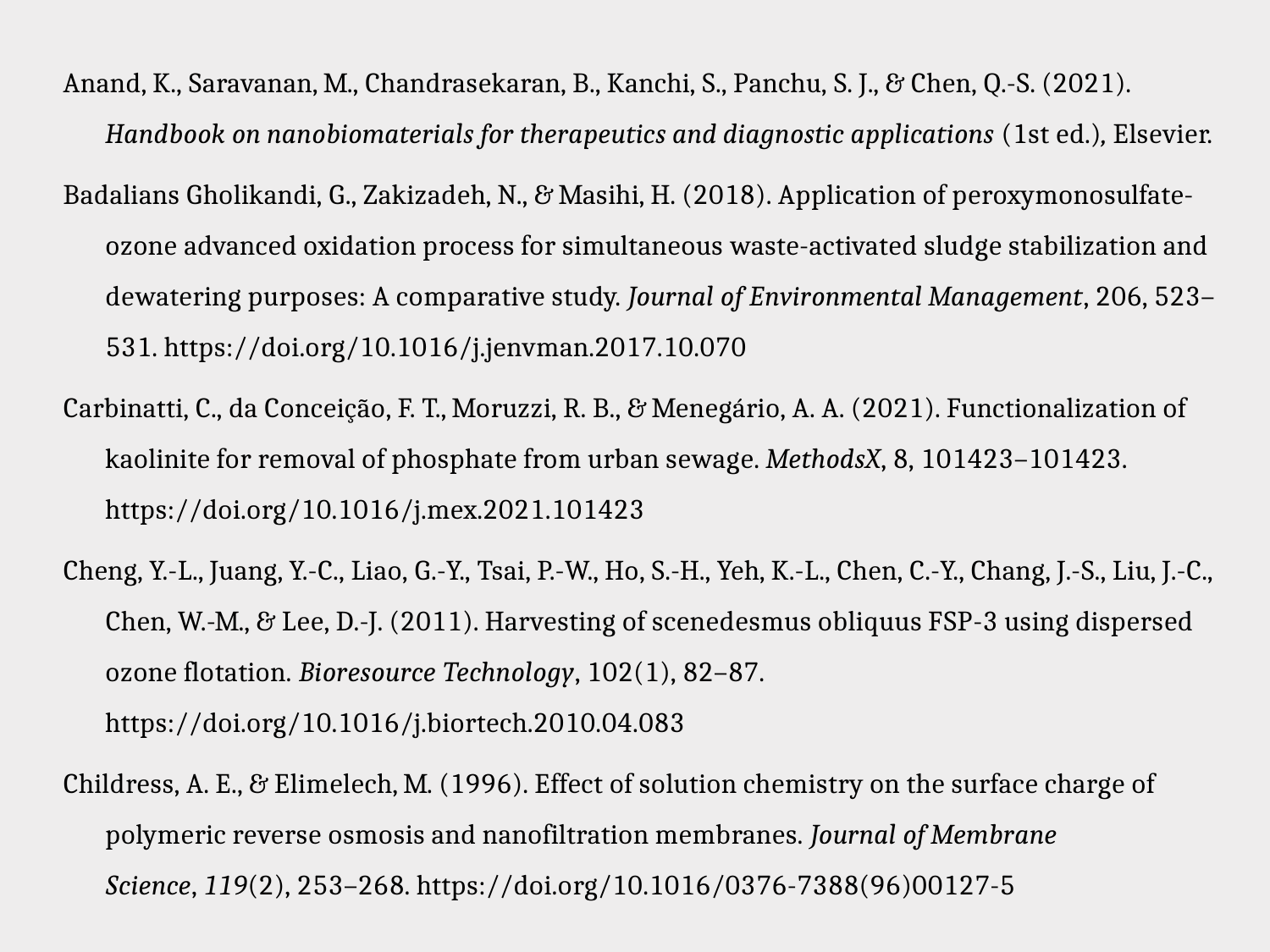

Anand, K., Saravanan, M., Chandrasekaran, B., Kanchi, S., Panchu, S. J., & Chen, Q.-S. (2021). Handbook on nanobiomaterials for therapeutics and diagnostic applications (1st ed.), Elsevier.
Badalians Gholikandi, G., Zakizadeh, N., & Masihi, H. (2018). Application of peroxymonosulfate-ozone advanced oxidation process for simultaneous waste-activated sludge stabilization and dewatering purposes: A comparative study. Journal of Environmental Management, 206, 523–531. https://doi.org/10.1016/j.jenvman.2017.10.070
Carbinatti, C., da Conceição, F. T., Moruzzi, R. B., & Menegário, A. A. (2021). Functionalization of kaolinite for removal of phosphate from urban sewage. MethodsX, 8, 101423–101423. https://doi.org/10.1016/j.mex.2021.101423
Cheng, Y.-L., Juang, Y.-C., Liao, G.-Y., Tsai, P.-W., Ho, S.-H., Yeh, K.-L., Chen, C.-Y., Chang, J.-S., Liu, J.-C., Chen, W.-M., & Lee, D.-J. (2011). Harvesting of scenedesmus obliquus FSP-3 using dispersed ozone flotation. Bioresource Technology, 102(1), 82–87. https://doi.org/10.1016/j.biortech.2010.04.083
Childress, A. E., & Elimelech, M. (1996). Effect of solution chemistry on the surface charge of polymeric reverse osmosis and nanofiltration membranes. Journal of Membrane Science, 119(2), 253–268. https://doi.org/10.1016/0376-7388(96)00127-5